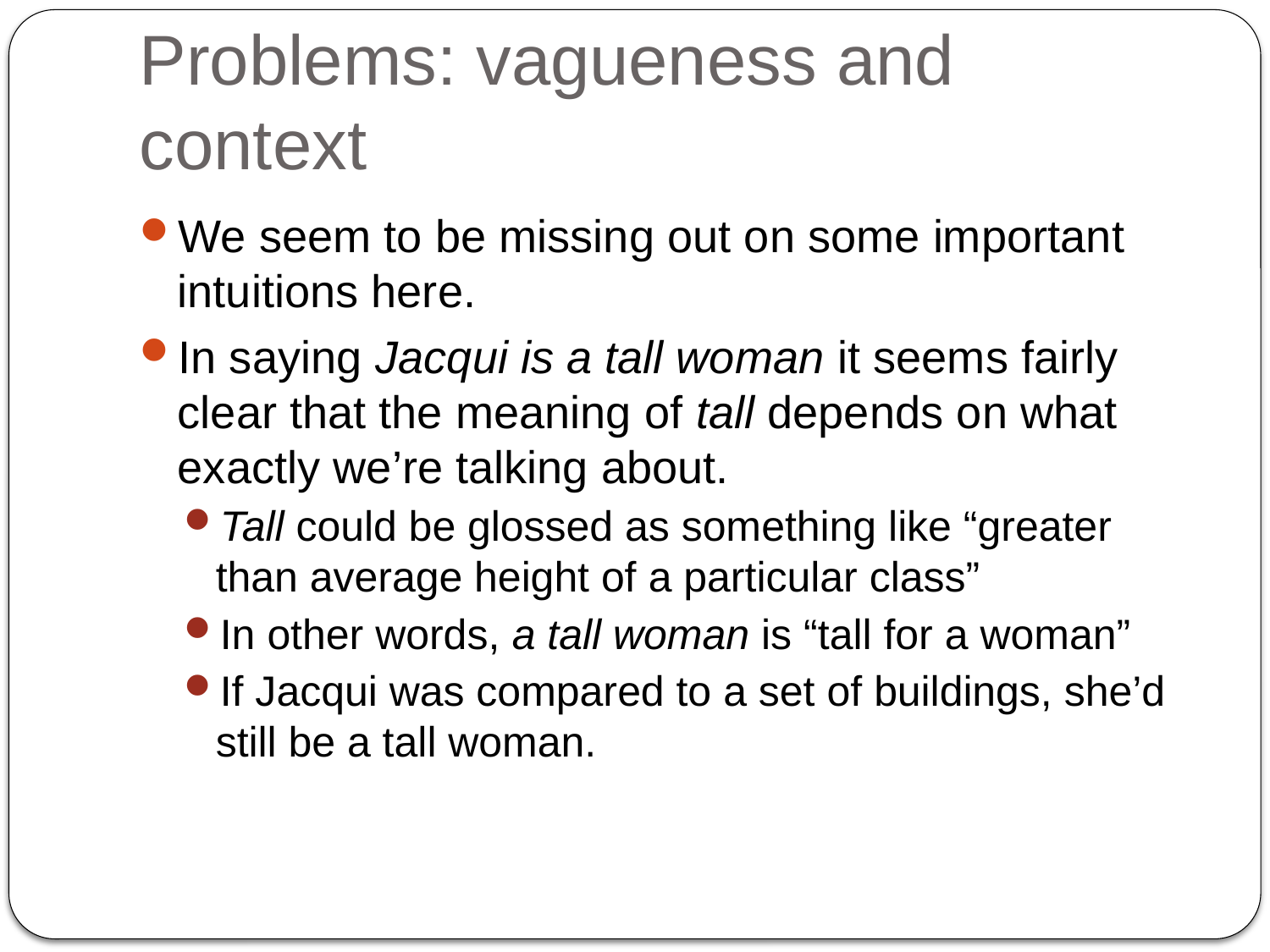

# Problems: vagueness and context
We seem to be missing out on some important intuitions here.
In saying Jacqui is a tall woman it seems fairly clear that the meaning of tall depends on what exactly we’re talking about.
Tall could be glossed as something like “greater than average height of a particular class”
In other words, a tall woman is “tall for a woman”
If Jacqui was compared to a set of buildings, she’d still be a tall woman.